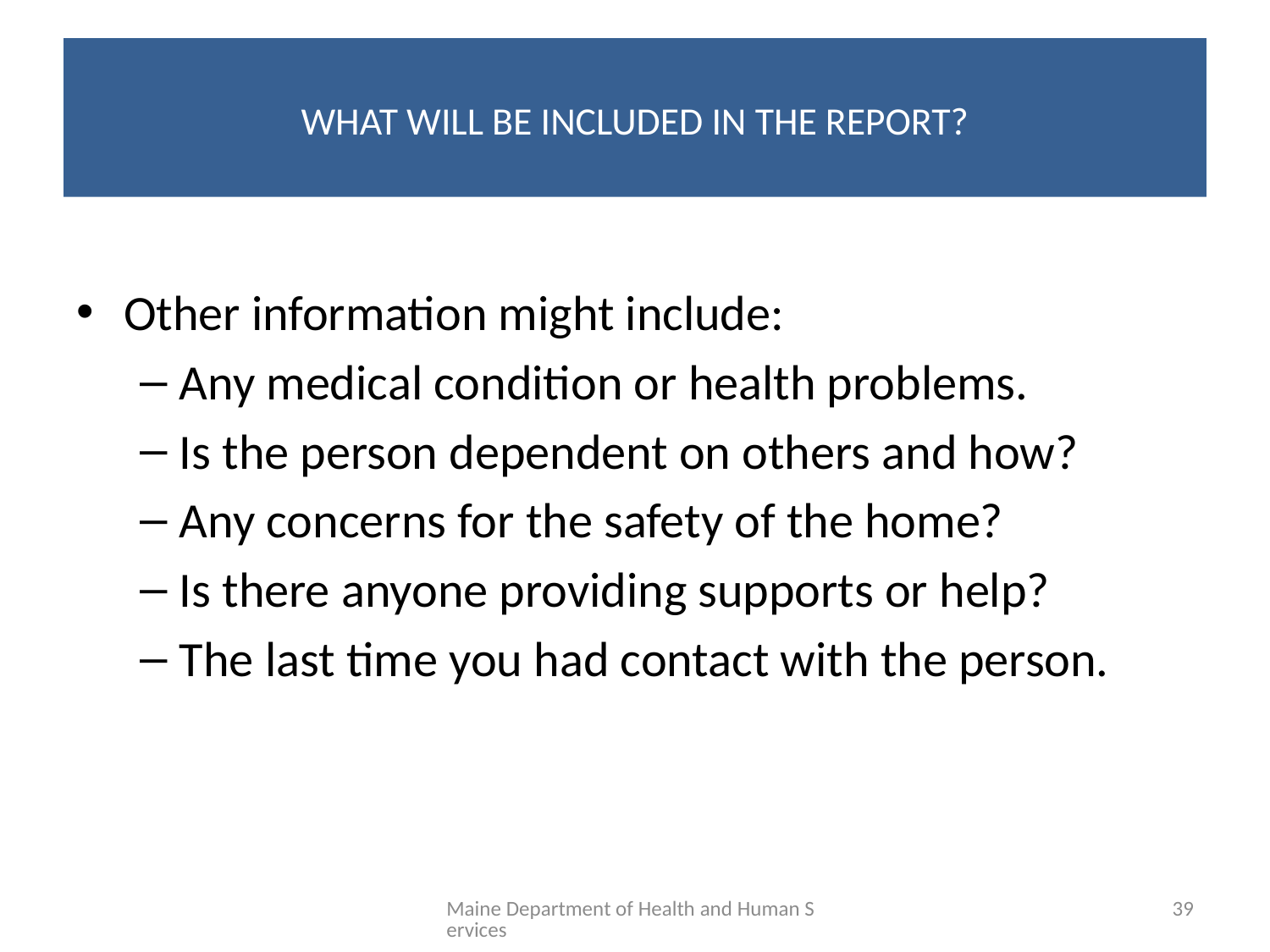

# WHAT WILL BE INCLUDED IN THE REPORT?
Other information might include:
Any medical condition or health problems.
Is the person dependent on others and how?
Any concerns for the safety of the home?
Is there anyone providing supports or help?
The last time you had contact with the person.

Maine Department of Health and Human Services
39